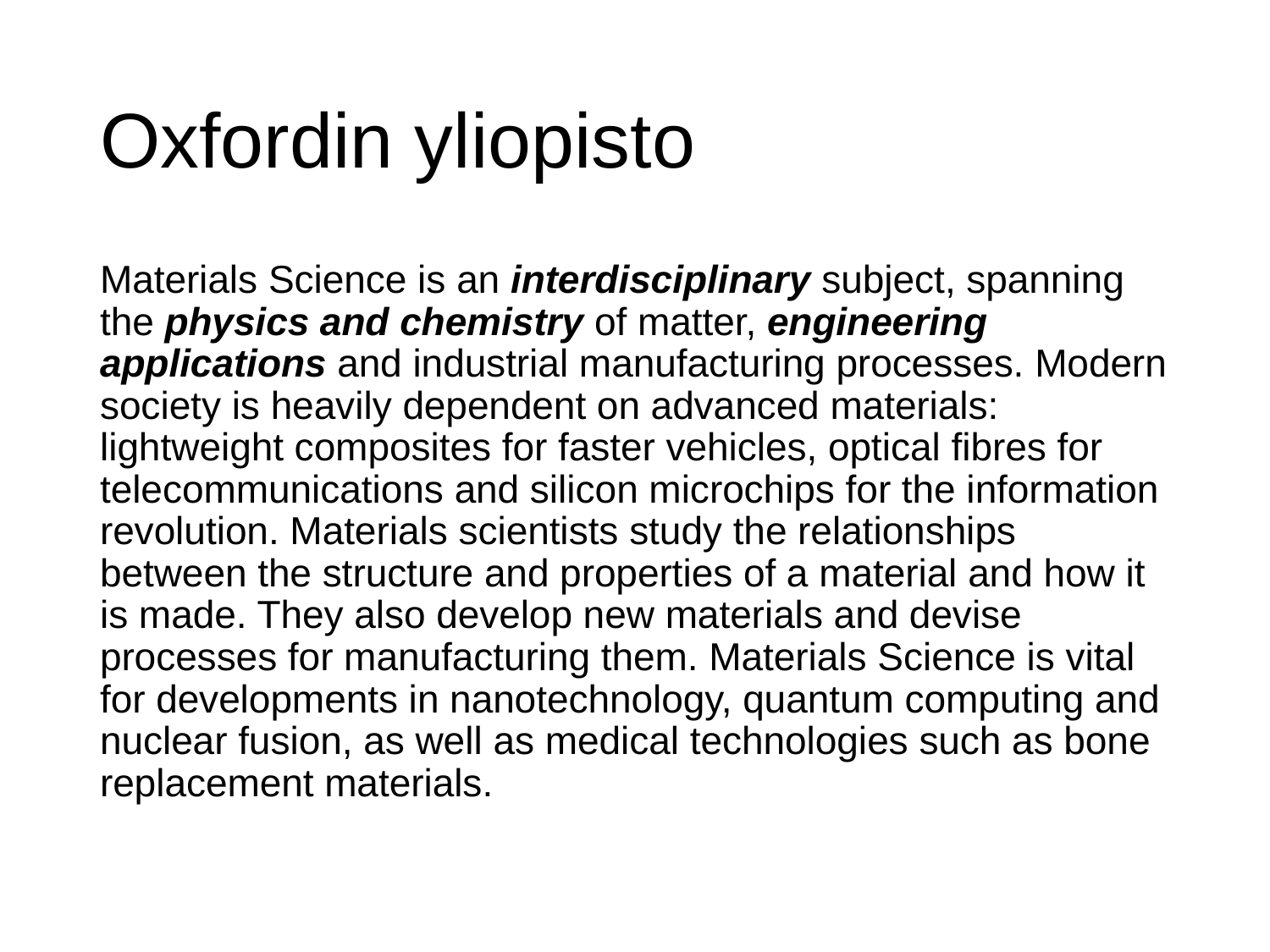

# Oxfordin yliopisto
Materials Science is an interdisciplinary subject, spanning the physics and chemistry of matter, engineering applications and industrial manufacturing processes. Modern society is heavily dependent on advanced materials: lightweight composites for faster vehicles, optical fibres for telecommunications and silicon microchips for the information revolution. Materials scientists study the relationships between the structure and properties of a material and how it is made. They also develop new materials and devise processes for manufacturing them. Materials Science is vital for developments in nanotechnology, quantum computing and nuclear fusion, as well as medical technologies such as bone replacement materials.